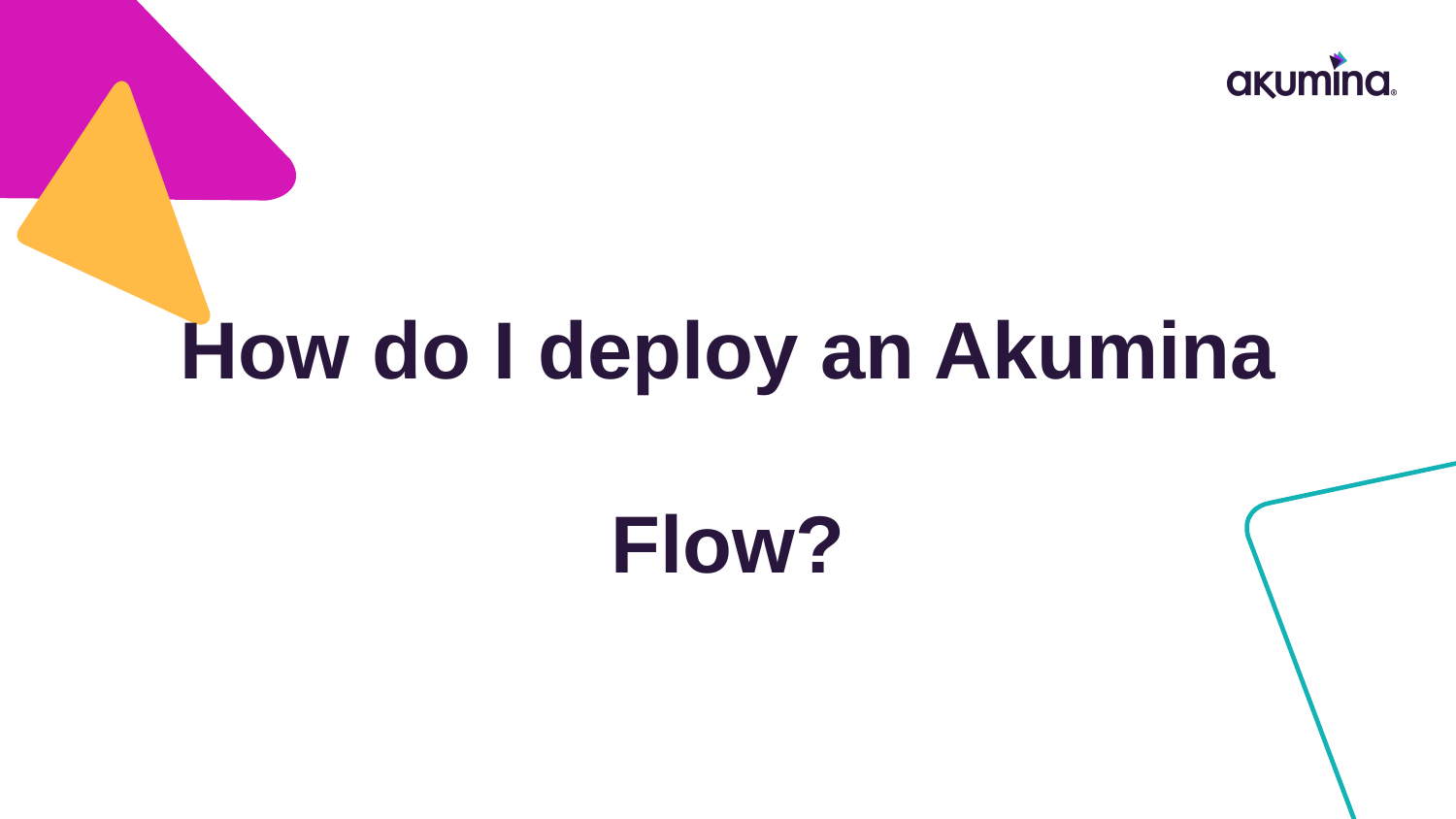

# How do I deploy an Akumina Flow?